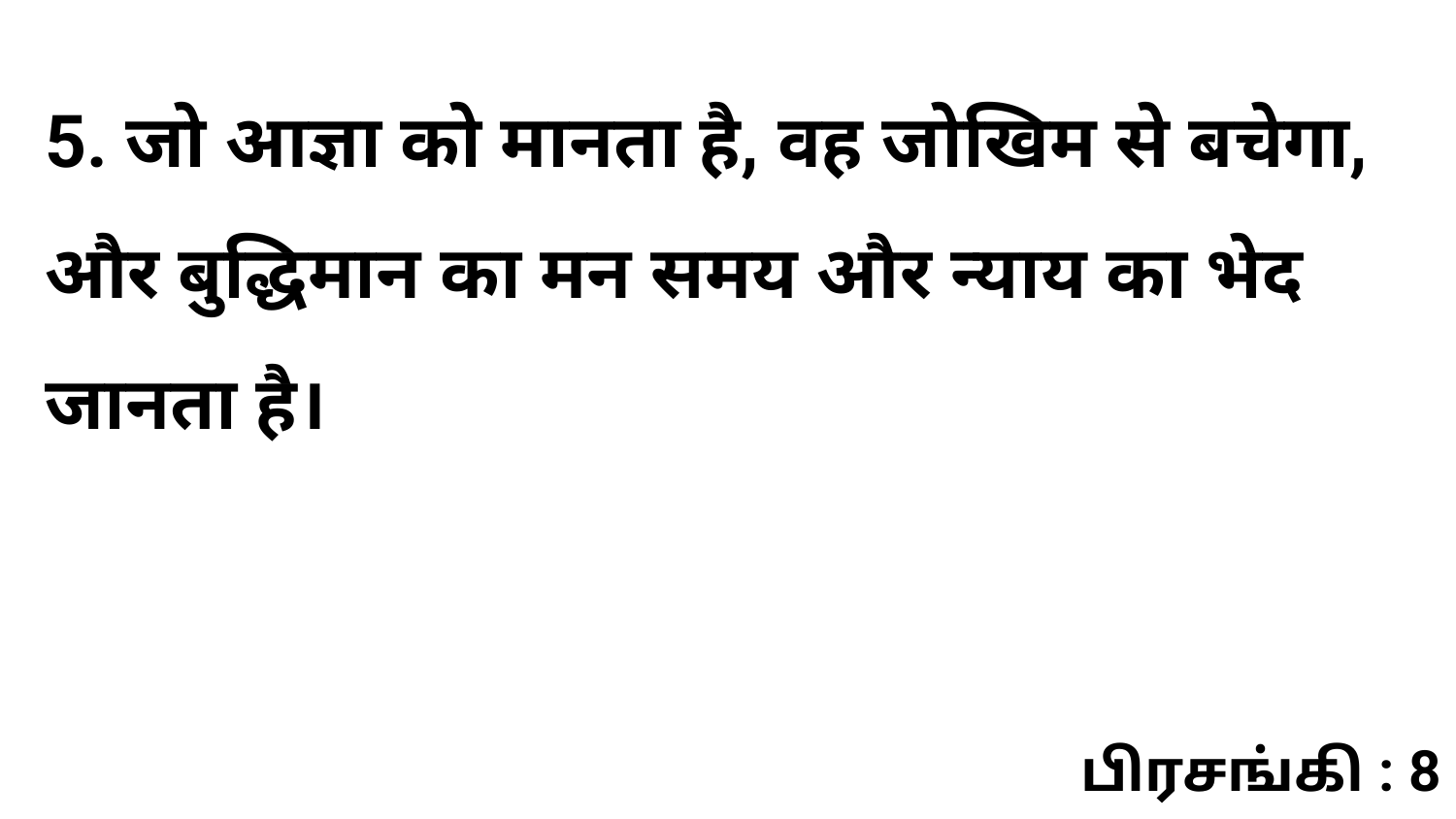

5. जो आज्ञा को मानता है, वह जोखिम से बचेगा, और बुद्धिमान का मन समय और न्याय का भेद जानता है।
பிரசங்கி : 8